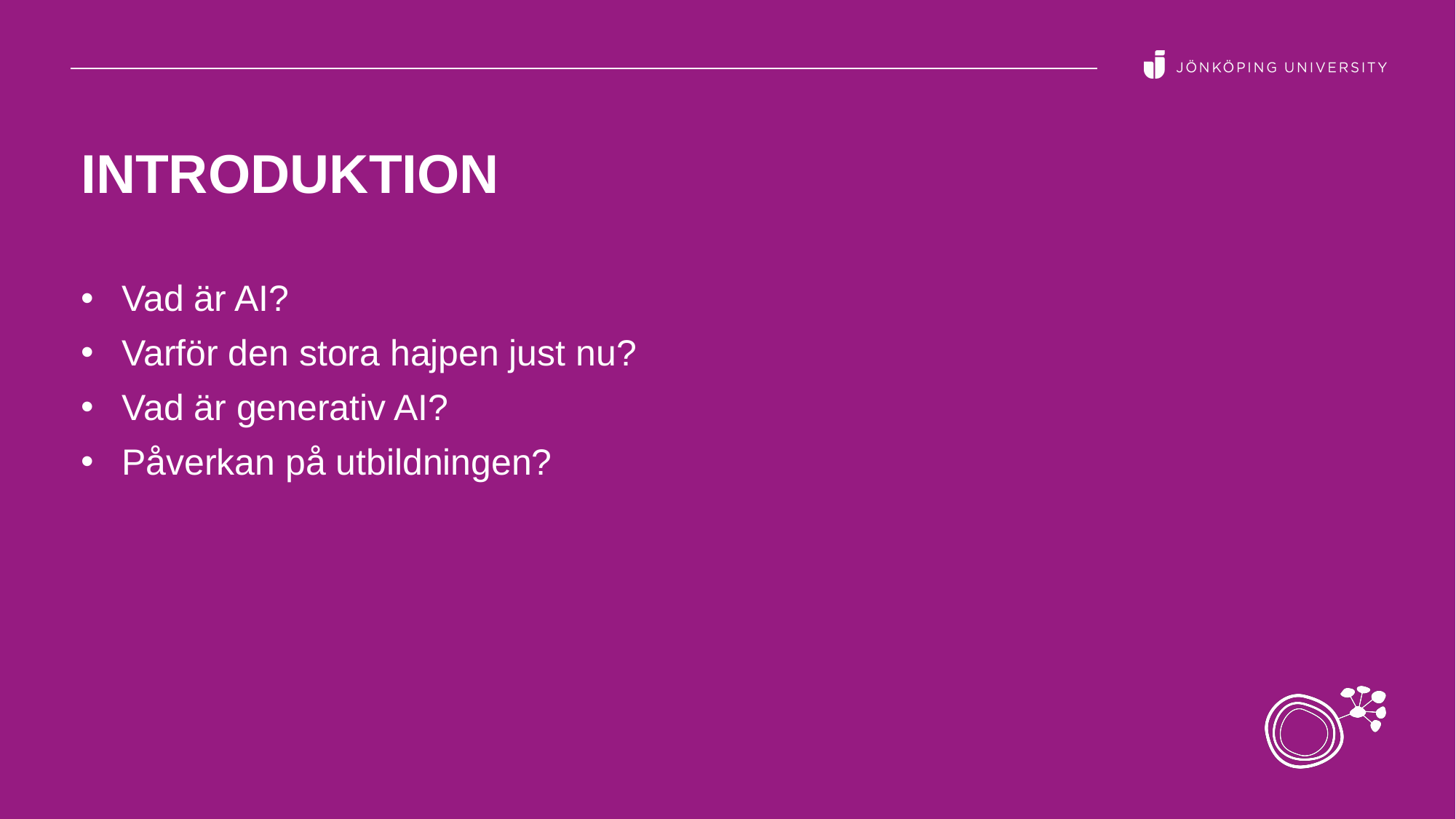

# IntroduKtion
Vad är AI?
Varför den stora hajpen just nu?
Vad är generativ AI?
Påverkan på utbildningen?